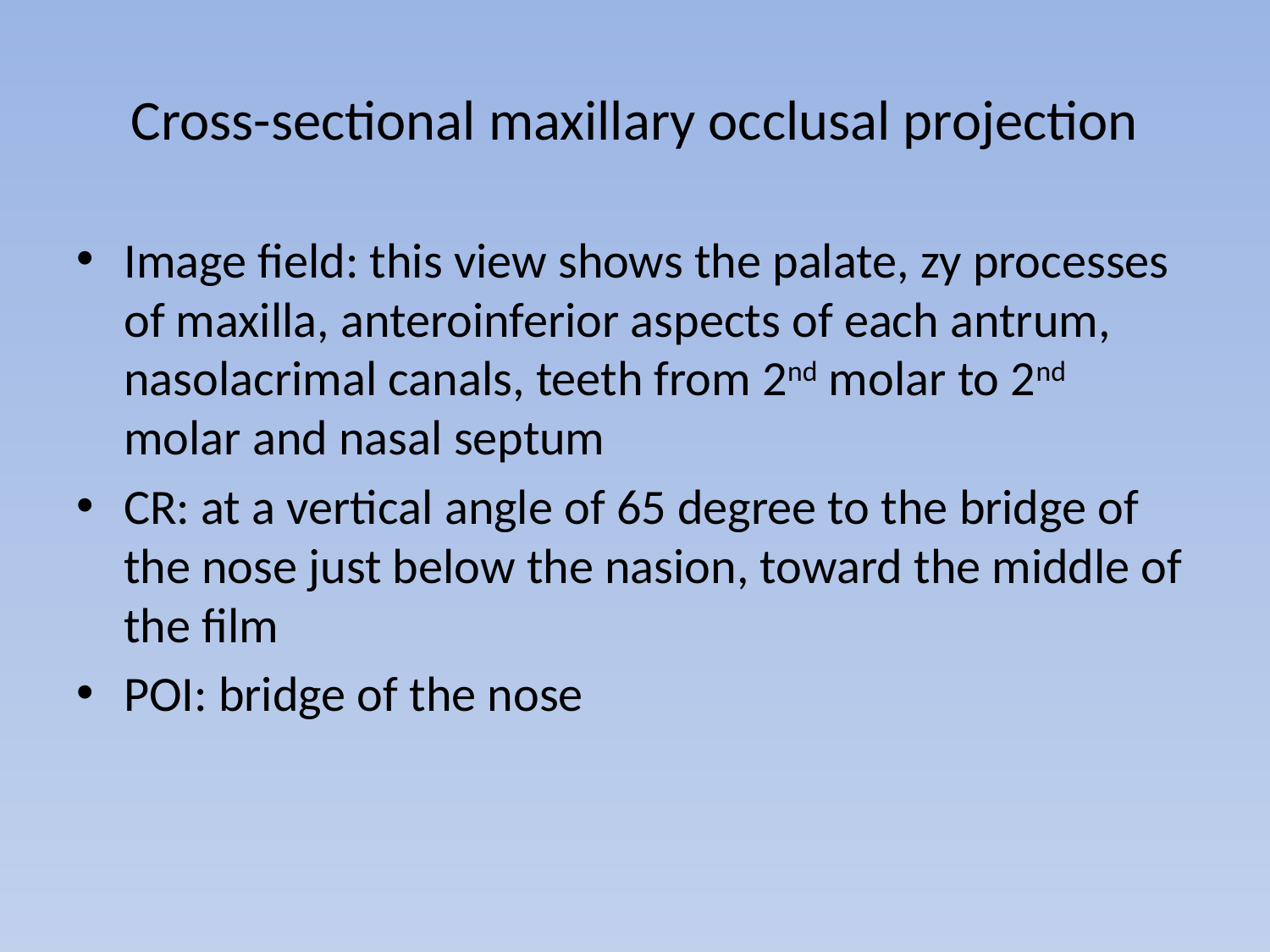

# Cross-sectional maxillary occlusal projection
Image field: this view shows the palate, zy processes of maxilla, anteroinferior aspects of each antrum, nasolacrimal canals, teeth from 2nd molar to 2nd molar and nasal septum
CR: at a vertical angle of 65 degree to the bridge of the nose just below the nasion, toward the middle of the film
POI: bridge of the nose